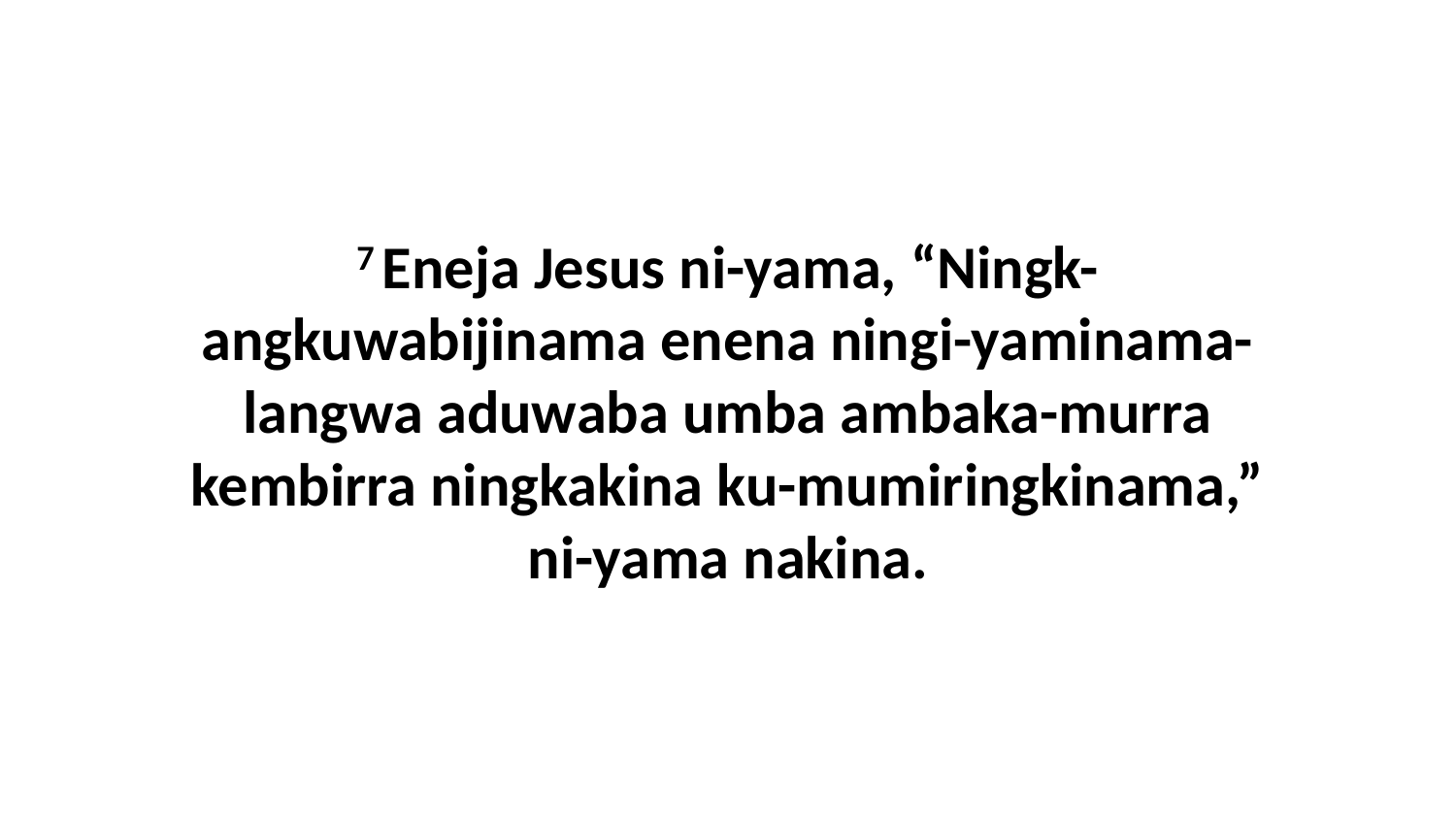

7 Eneja Jesus ni-yama, “Ningk-angkuwabijinama enena ningi-yaminama-langwa aduwaba umba ambaka-murra kembirra ningkakina ku-mumiringkinama,” ni-yama nakina.